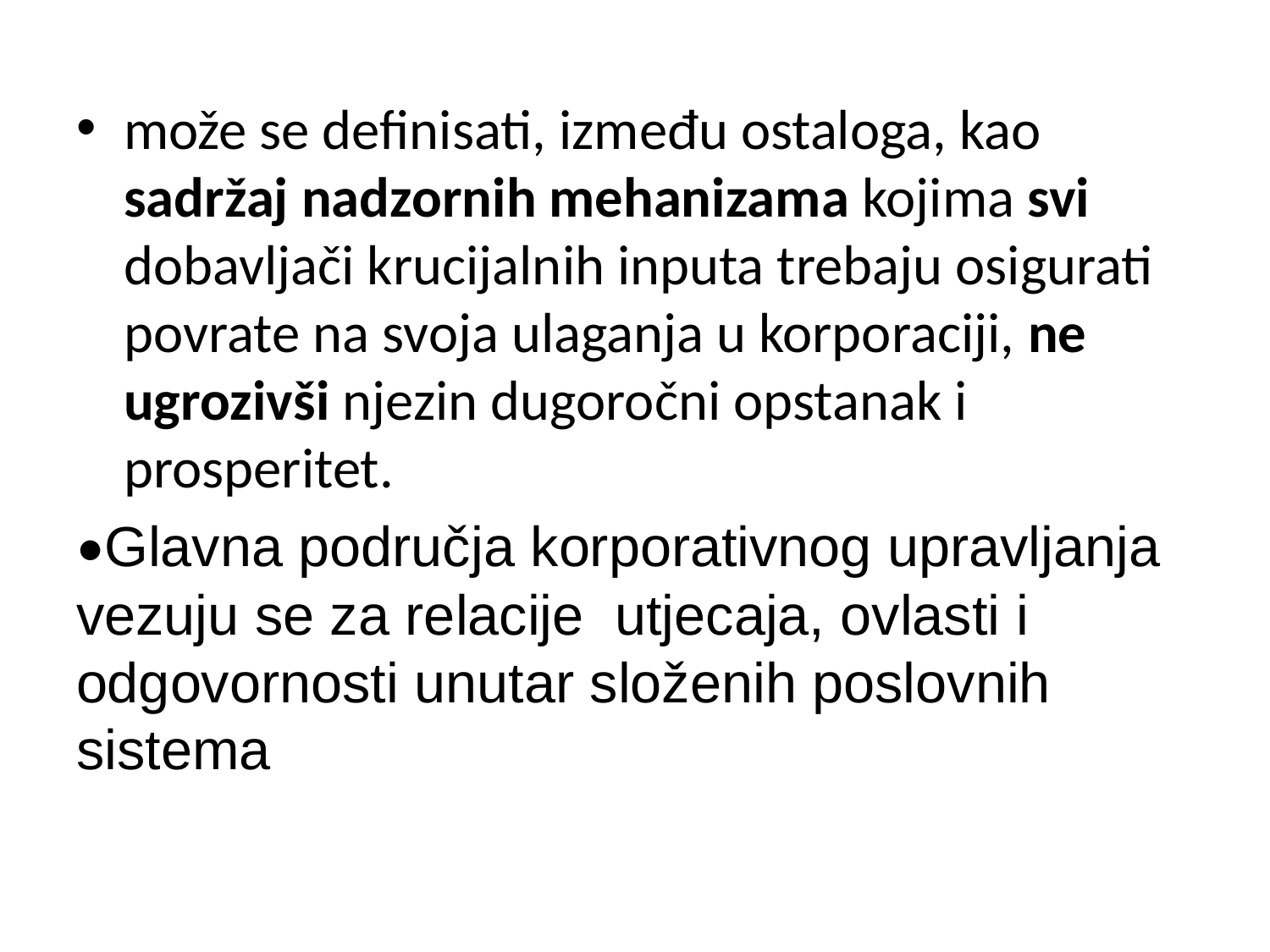

može se definisati, između ostaloga, kao sadržaj nadzornih mehanizama kojima svi dobavljači krucijalnih inputa trebaju osigurati povrate na svoja ulaganja u korporaciji, ne ugrozivši njezin dugoročni opstanak i prosperitet.
•Glavna područja korporativnog upravljanja vezuju se za relacije  utjecaja, ovlasti i odgovornosti unutar složenih poslovnih sistema